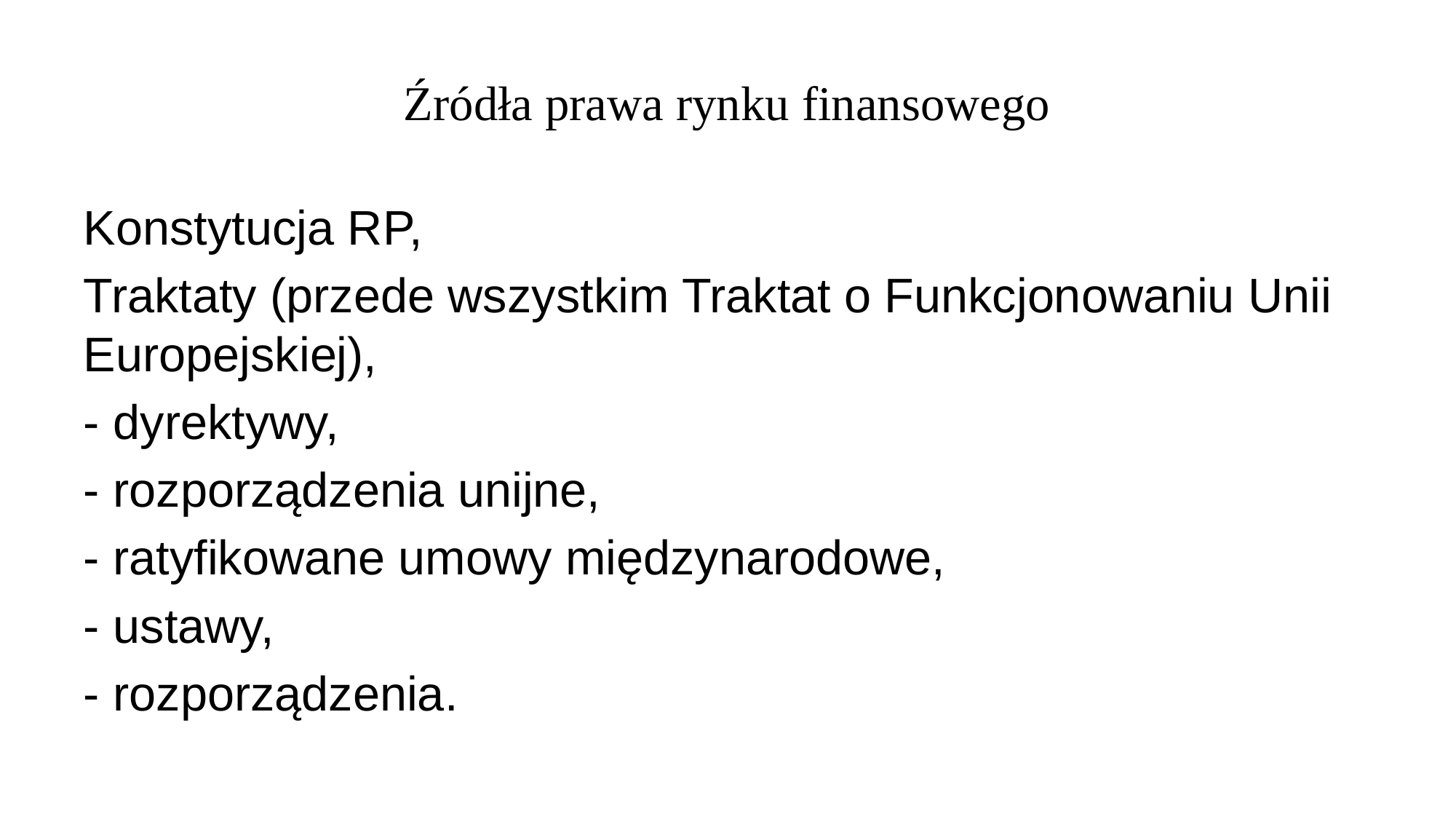

# Źródła prawa rynku finansowego
Konstytucja RP,
Traktaty (przede wszystkim Traktat o Funkcjonowaniu Unii Europejskiej),
- dyrektywy,
- rozporządzenia unijne,
- ratyfikowane umowy międzynarodowe,
- ustawy,
- rozporządzenia.